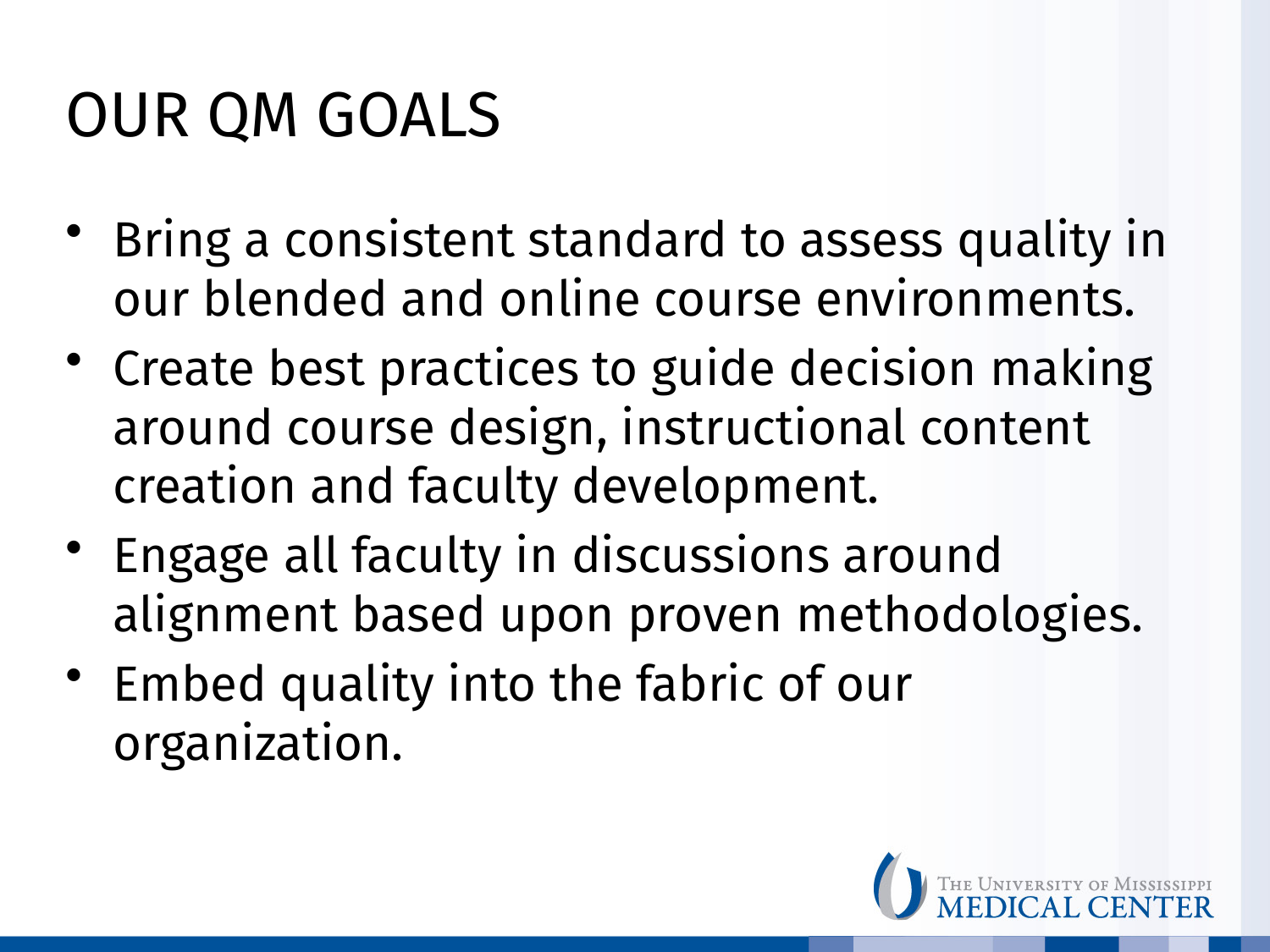

# OUR QM GOALS
Bring a consistent standard to assess quality in our blended and online course environments.
Create best practices to guide decision making around course design, instructional content creation and faculty development.
Engage all faculty in discussions around alignment based upon proven methodologies.
Embed quality into the fabric of our organization.